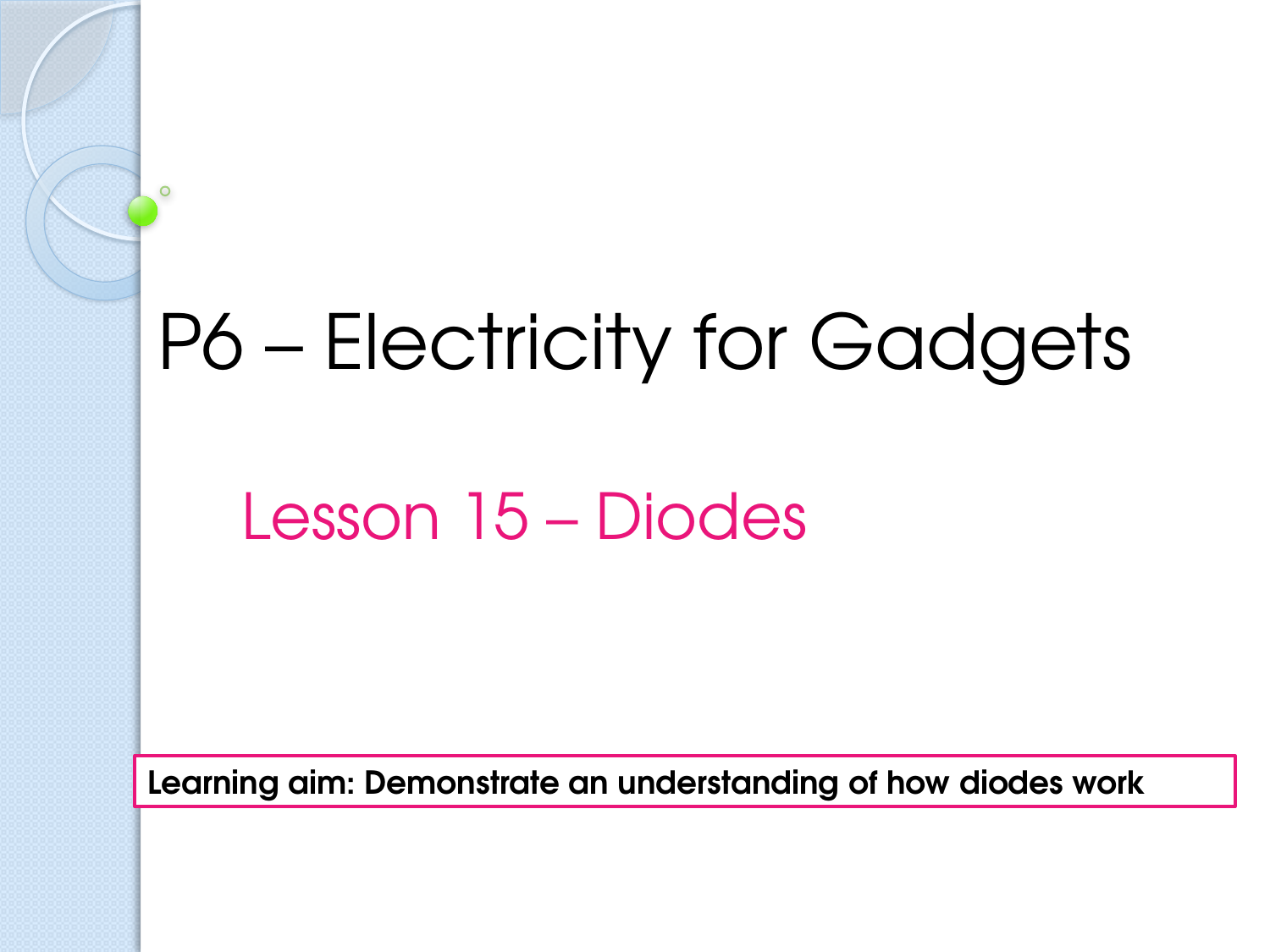

# P6 – Electricity for Gadgets
Lesson 15 – Diodes

Learning aim: Demonstrate an understanding of how diodes work